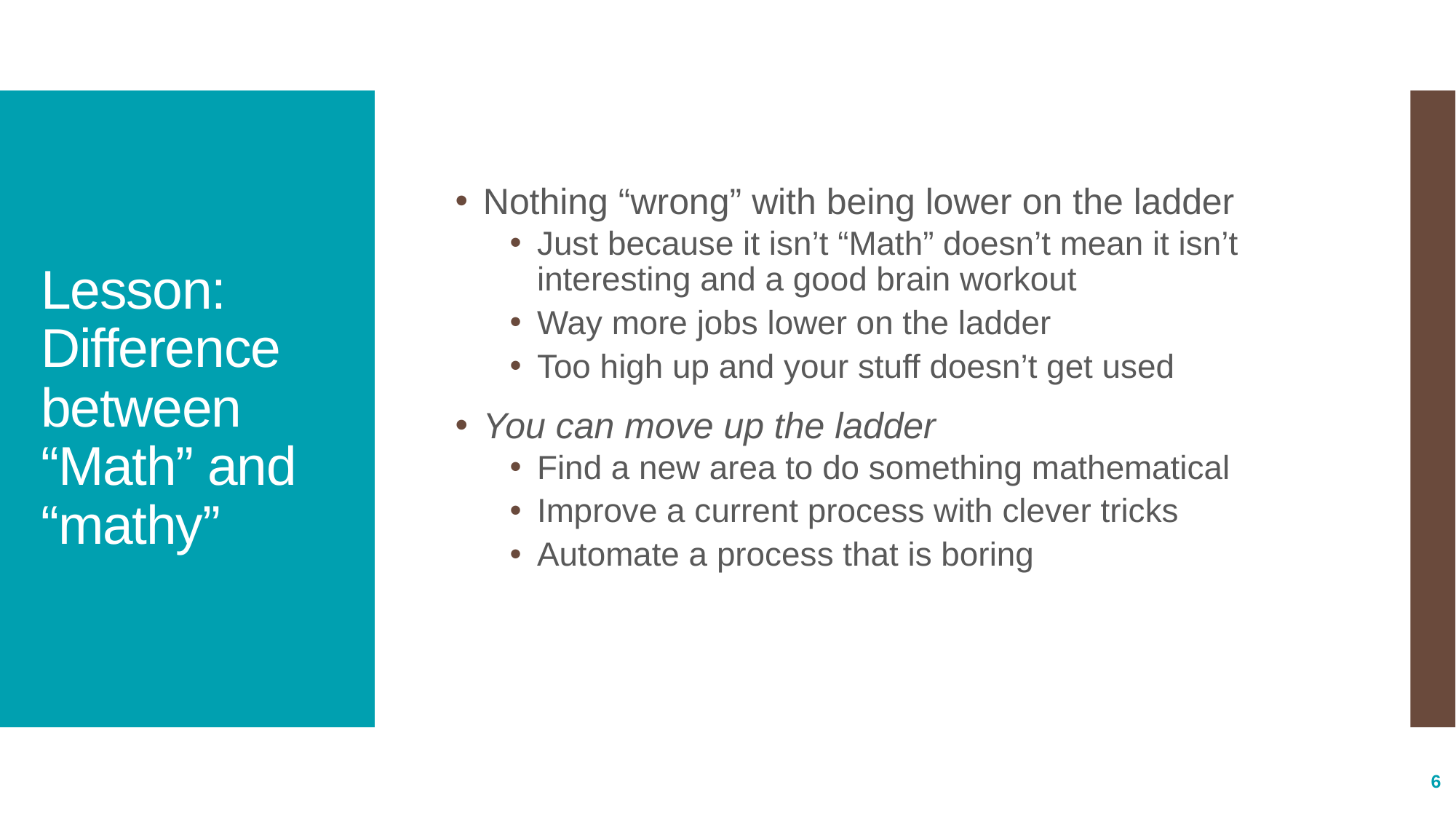

Nothing “wrong” with being lower on the ladder
Just because it isn’t “Math” doesn’t mean it isn’t interesting and a good brain workout
Way more jobs lower on the ladder
Too high up and your stuff doesn’t get used
You can move up the ladder
Find a new area to do something mathematical
Improve a current process with clever tricks
Automate a process that is boring

# Lesson: Difference between “Math” and “mathy”
6